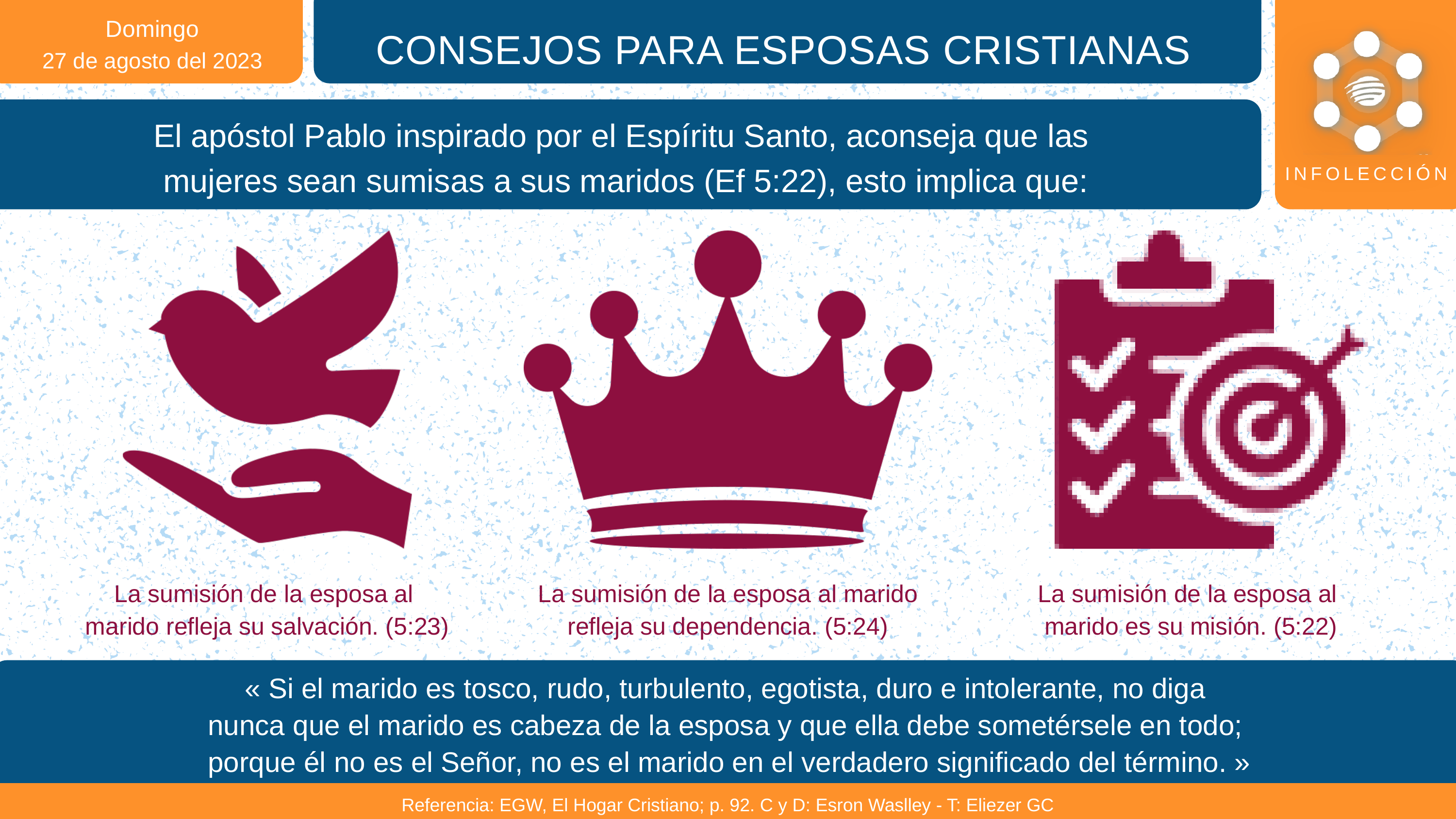

Domingo
27 de agosto del 2023

CONSEJOS PARA ESPOSAS CRISTIANAS

El apóstol Pablo inspirado por el Espíritu Santo, aconseja que las
mujeres sean sumisas a sus maridos (Ef 5:22), esto implica que:
INFOLECCIÓN

La sumisión de la esposa al
marido refleja su salvación. (5:23)
La sumisión de la esposa al marido refleja su dependencia. (5:24)
La sumisión de la esposa al
marido es su misión. (5:22)

« Si el marido es tosco, rudo, turbulento, egotista, duro e intolerante, no diga
nunca que el marido es cabeza de la esposa y que ella debe sometérsele en todo;
porque él no es el Señor, no es el marido en el verdadero significado del término. »

Referencia: EGW, El Hogar Cristiano; p. 92. C y D: Esron Waslley - T: Eliezer GC